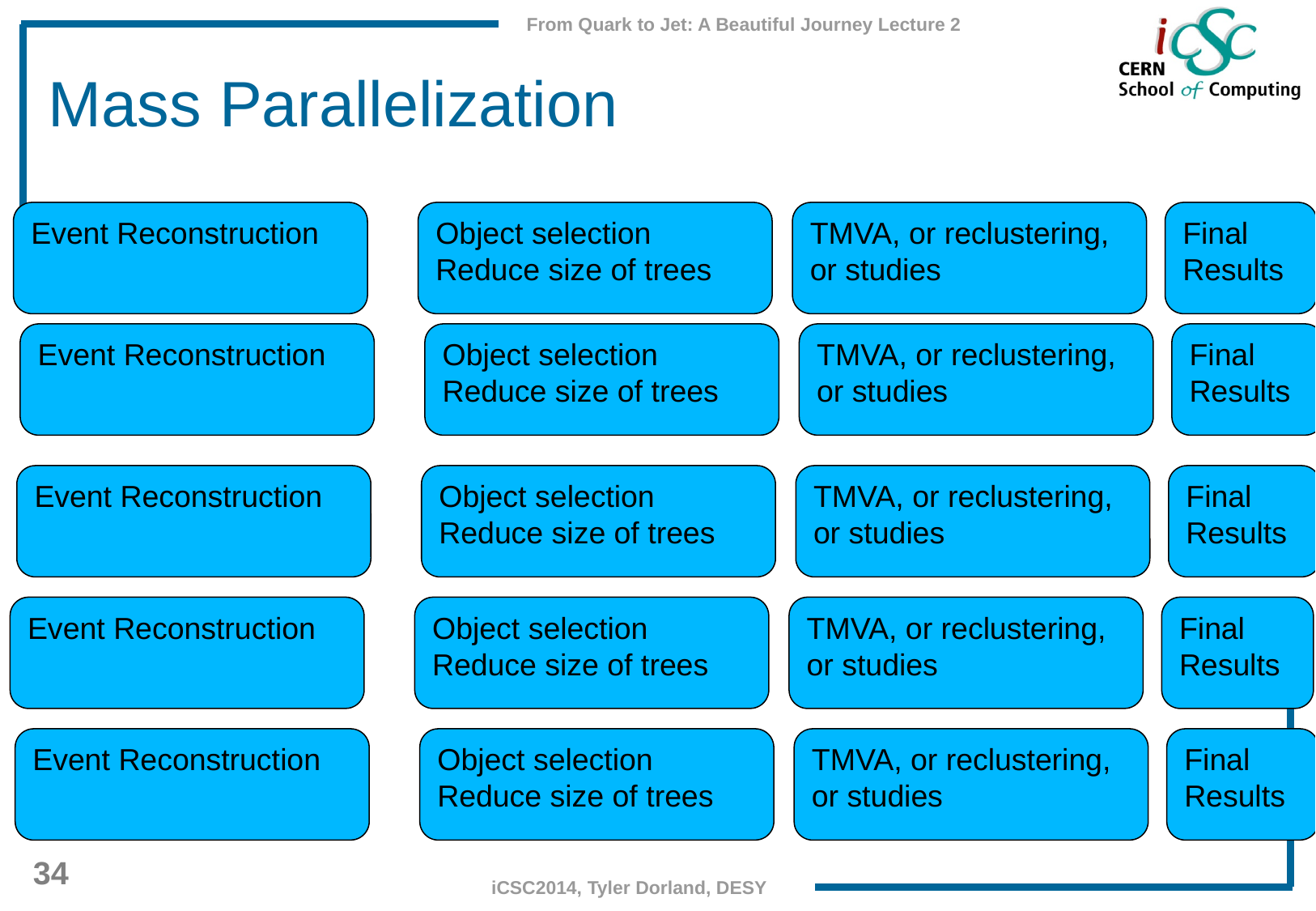

# Mass Parallelization
Event Reconstruction
Object selection
Reduce size of trees
TMVA, or reclustering, or studies
Final Results

Event Reconstruction
Object selection
Reduce size of trees
TMVA, or reclustering, or studies
Final Results
Event Reconstruction
Object selection
Reduce size of trees
TMVA, or reclustering, or studies
Final Results
Event Reconstruction
Object selection
Reduce size of trees
TMVA, or reclustering, or studies
Final Results
Event Reconstruction
Object selection
Reduce size of trees
TMVA, or reclustering, or studies
Final Results